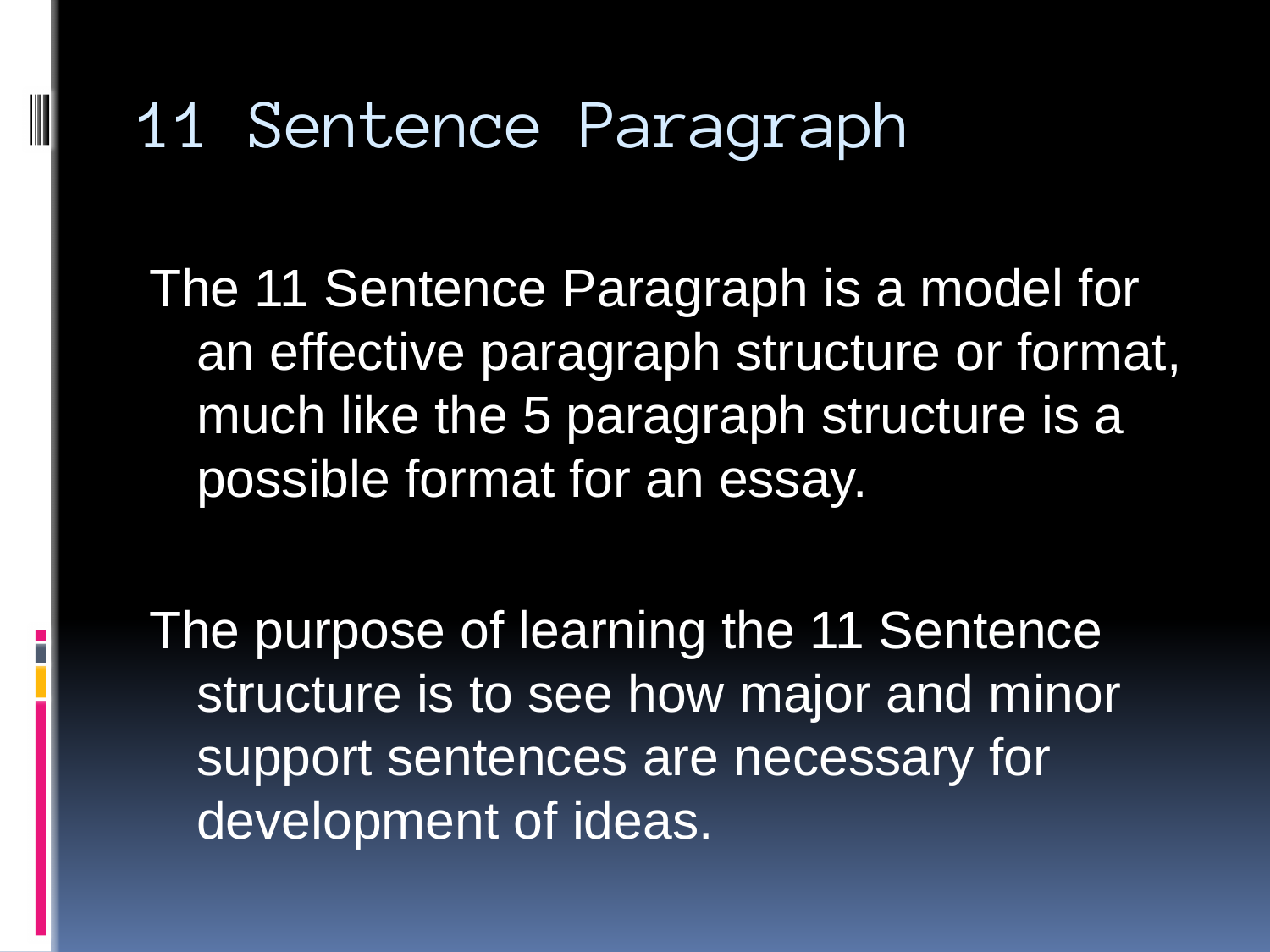

# 11 Sentence Paragraph
The 11 Sentence Paragraph is a model for an effective paragraph structure or format, much like the 5 paragraph structure is a possible format for an essay.

The purpose of learning the 11 Sentence structure is to see how major and minor support sentences are necessary for development of ideas.